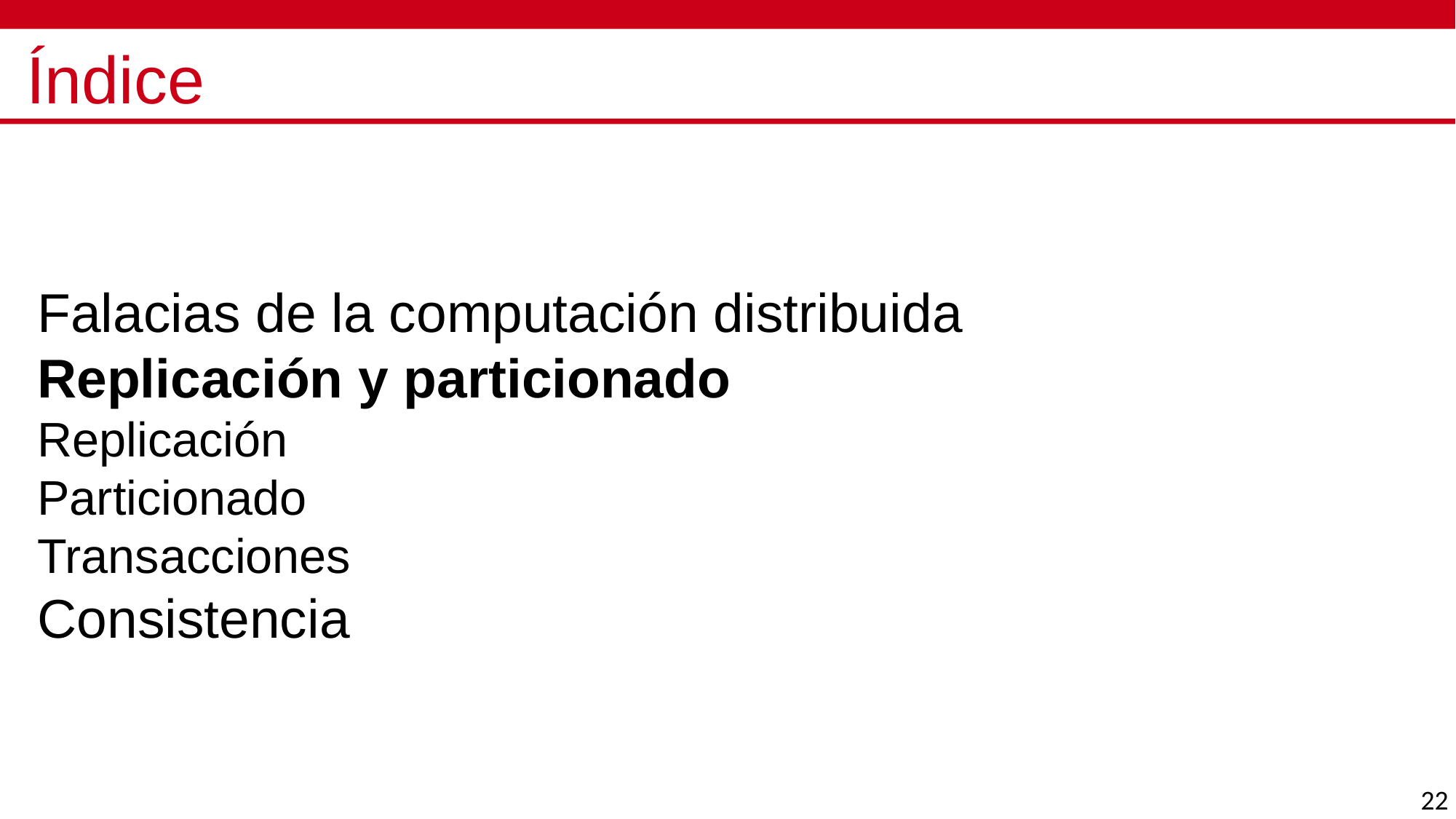

# Índice
Falacias de la computación distribuida
Replicación y particionado
Replicación
Particionado
Transacciones
Consistencia
22